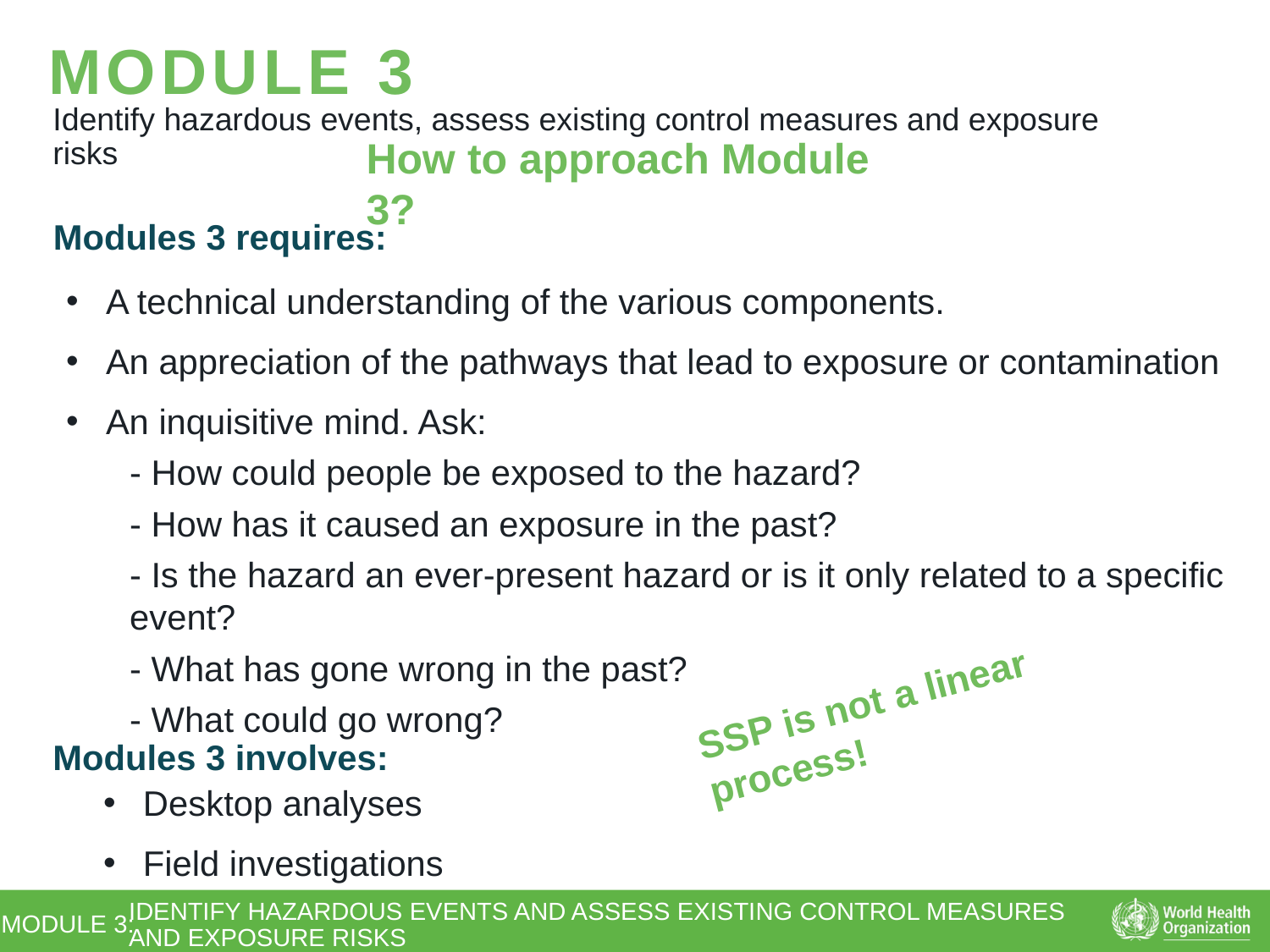

MODULE 3
Identify hazardous events, assess existing control measures and exposure risks
How to approach Module 3?
Modules 3 requires:
A technical understanding of the various components.
An appreciation of the pathways that lead to exposure or contamination
An inquisitive mind. Ask:
- How could people be exposed to the hazard?
- How has it caused an exposure in the past?
- Is the hazard an ever-present hazard or is it only related to a specific event?
- What has gone wrong in the past?
- What could go wrong?
SSP is not a linear process!
Modules 3 involves:
Desktop analyses
Field investigations